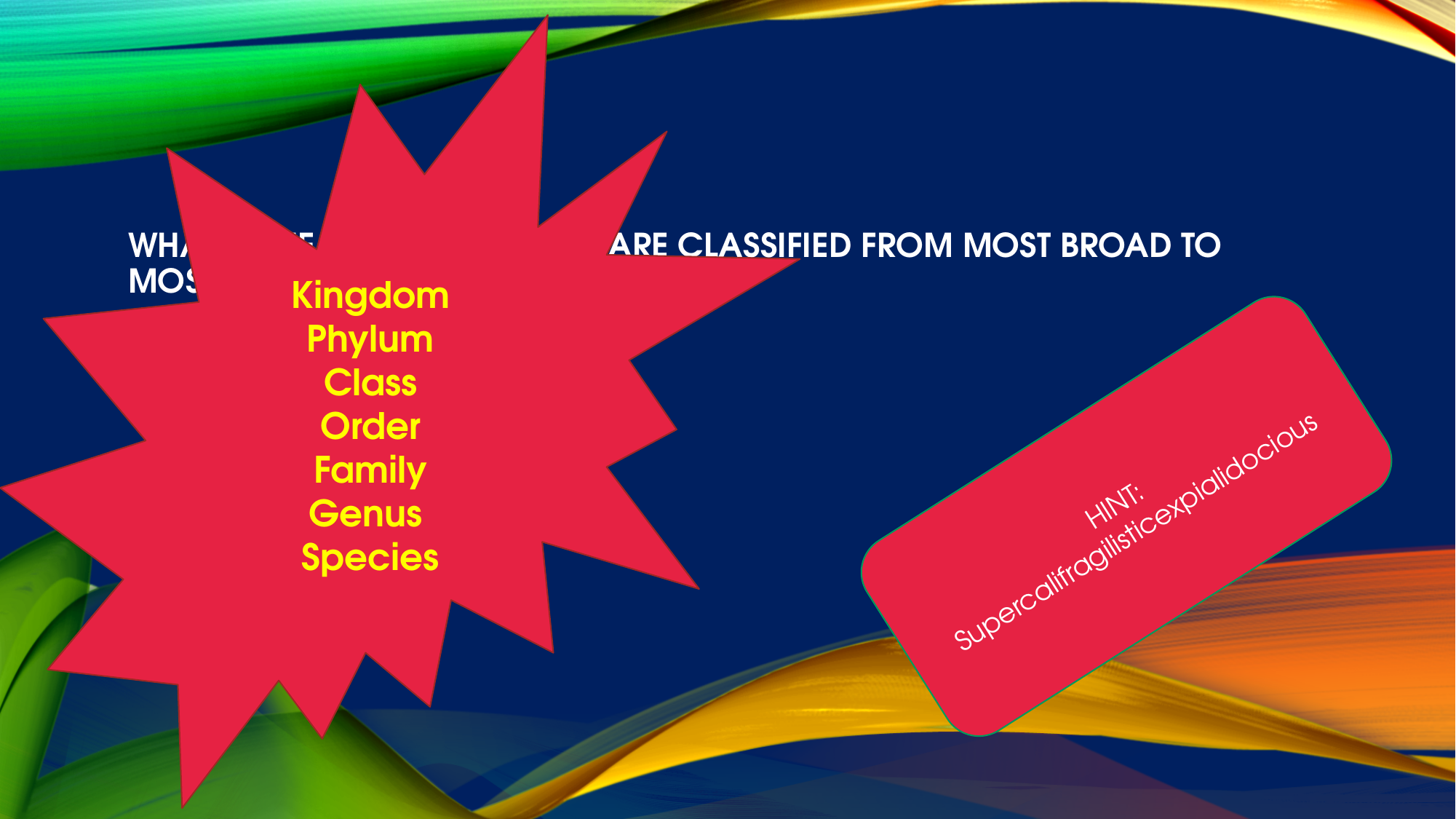

Kingdom
Phylum
Class
Order
Family
Genus
Species
# What is the way organisms are classified from most broad to most specific?
HINT:  Supercalifragilisticexpialidocious